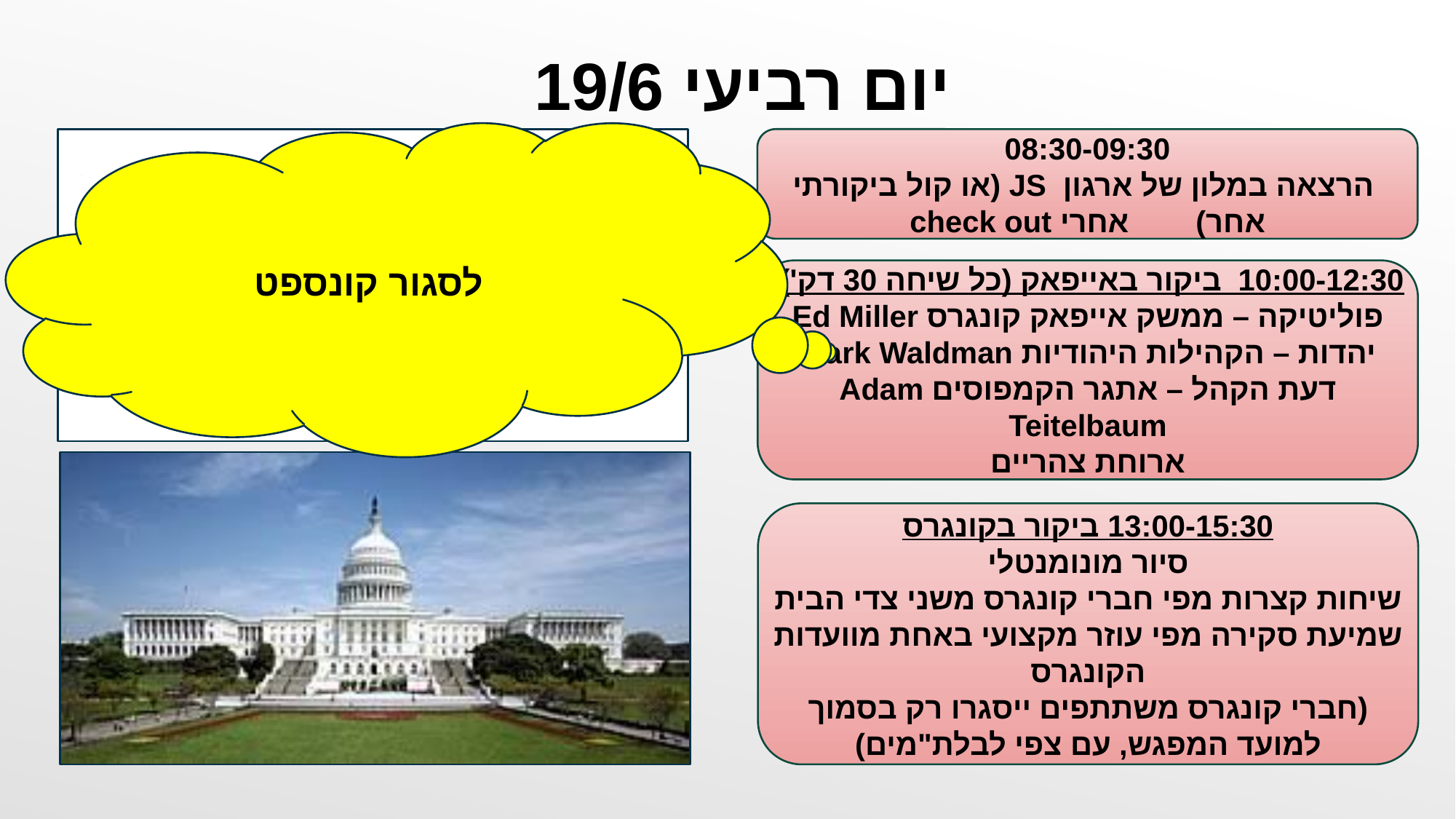

יום רביעי 19/6
לסגור קונספט

08:30-09:30
 הרצאה במלון של ארגון  JS (או קול ביקורתי אחר)        אחרי check out
10:00-12:30  ביקור באייפאק (כל שיחה 30 דק')
פוליטיקה – ממשק אייפאק קונגרס Ed Miller
יהדות – הקהילות היהודיות Mark Waldman
דעת הקהל – אתגר הקמפוסים Adam Teitelbaum
ארוחת צהריים
13:00-15:30 ביקור בקונגרס
סיור מונומנטלי
שיחות קצרות מפי חברי קונגרס משני צדי הבית
שמיעת סקירה מפי עוזר מקצועי באחת מוועדות הקונגרס
(חברי קונגרס משתתפים ייסגרו רק בסמוך למועד המפגש, עם צפי לבלת"מים)